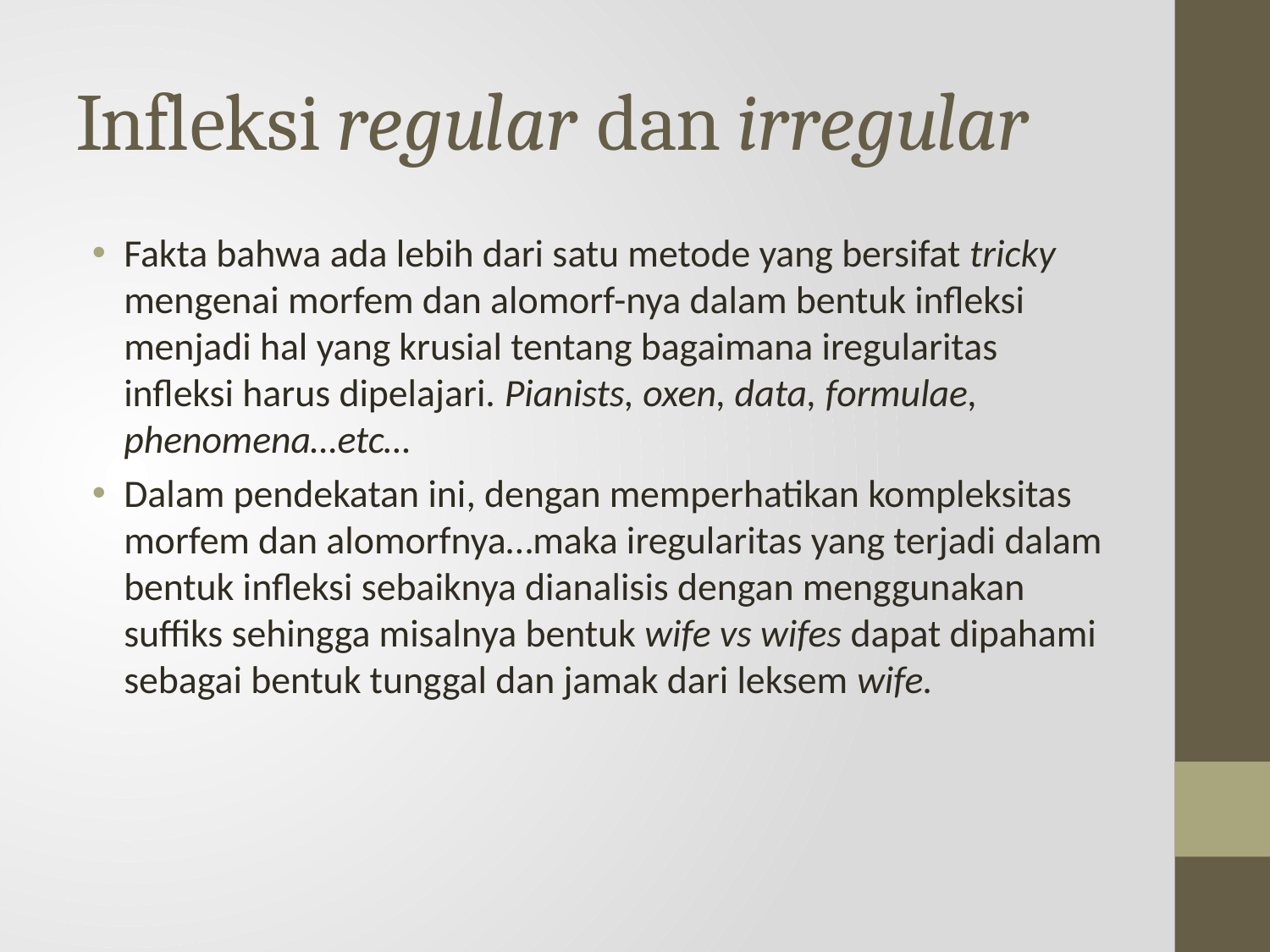

# Infleksi regular dan irregular
Fakta bahwa ada lebih dari satu metode yang bersifat tricky mengenai morfem dan alomorf-nya dalam bentuk infleksi menjadi hal yang krusial tentang bagaimana iregularitas infleksi harus dipelajari. Pianists, oxen, data, formulae, phenomena…etc…
Dalam pendekatan ini, dengan memperhatikan kompleksitas morfem dan alomorfnya…maka iregularitas yang terjadi dalam bentuk infleksi sebaiknya dianalisis dengan menggunakan suffiks sehingga misalnya bentuk wife vs wifes dapat dipahami sebagai bentuk tunggal dan jamak dari leksem wife.